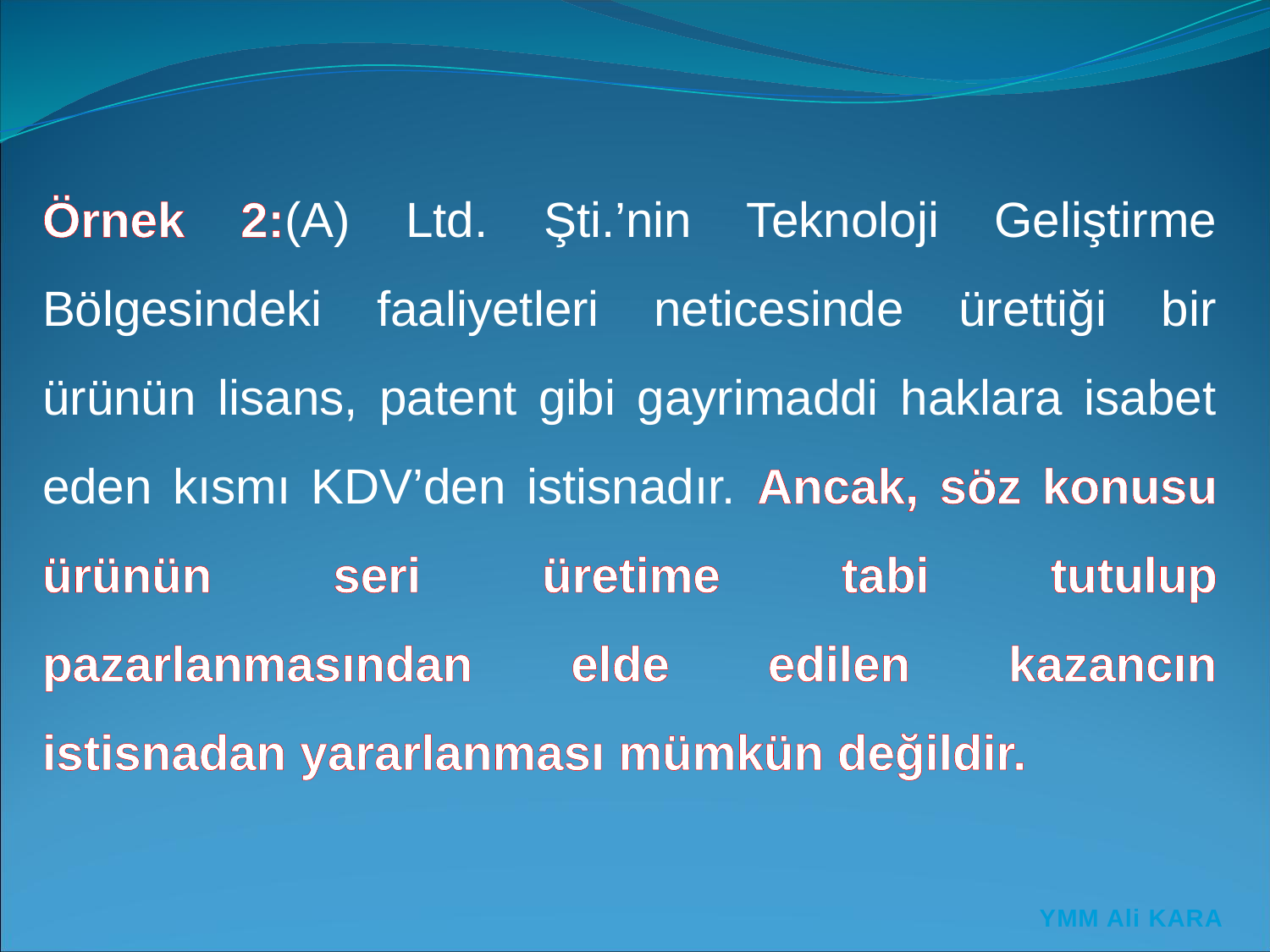

Örnek 2:(A) Ltd. Şti.’nin Teknoloji Geliştirme Bölgesindeki faaliyetleri neticesinde ürettiği bir ürünün lisans, patent gibi gayrimaddi haklara isabet eden kısmı KDV’den istisnadır. Ancak, söz konusu ürünün seri üretime tabi tutulup pazarlanmasından elde edilen kazancın istisnadan yararlanması mümkün değildir.

YMM Ali KARA